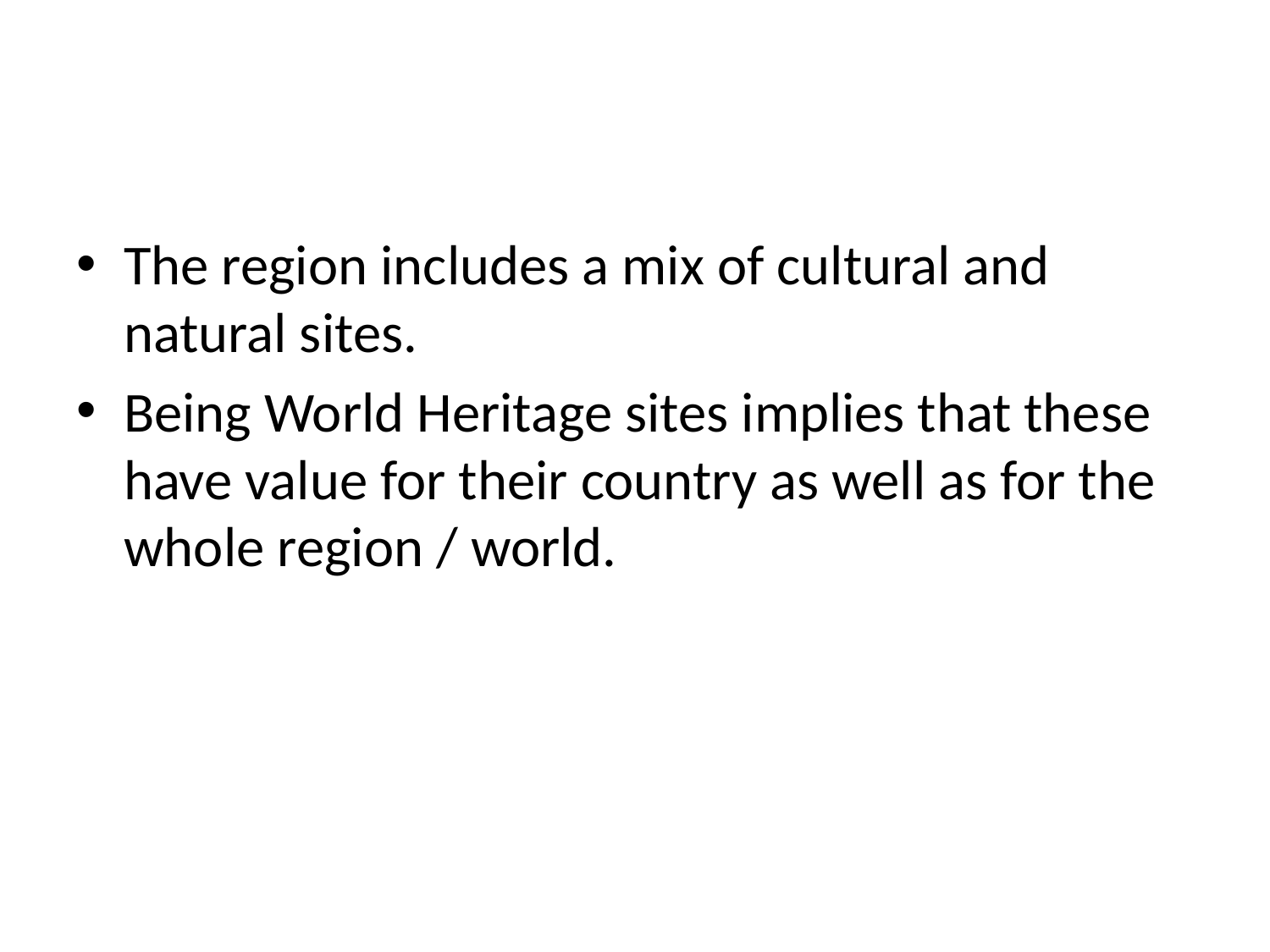

#
The region includes a mix of cultural and natural sites.
Being World Heritage sites implies that these have value for their country as well as for the whole region / world.